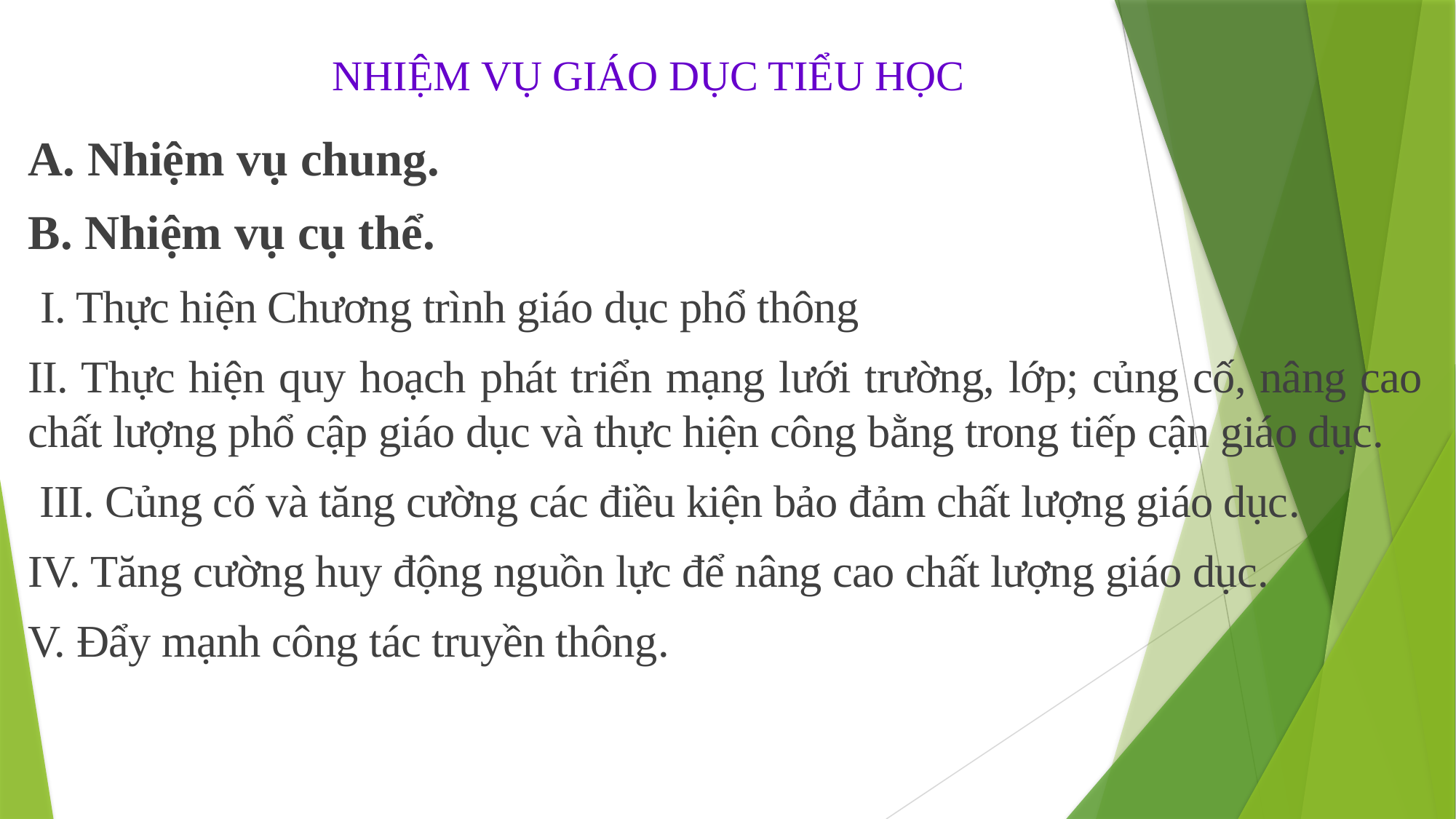

NHIỆM VỤ GIÁO DỤC TIỂU HỌC
A. Nhiệm vụ chung.
B. Nhiệm vụ cụ thể.
 I. Thực hiện Chương trình giáo dục phổ thông
II. Thực hiện quy hoạch phát triển mạng lưới trường, lớp; củng cố, nâng cao chất lượng phổ cập giáo dục và thực hiện công bằng trong tiếp cận giáo dục.
 III. Củng cố và tăng cường các điều kiện bảo đảm chất lượng giáo dục.
IV. Tăng cường huy động nguồn lực để nâng cao chất lượng giáo dục.
V. Đẩy mạnh công tác truyền thông.